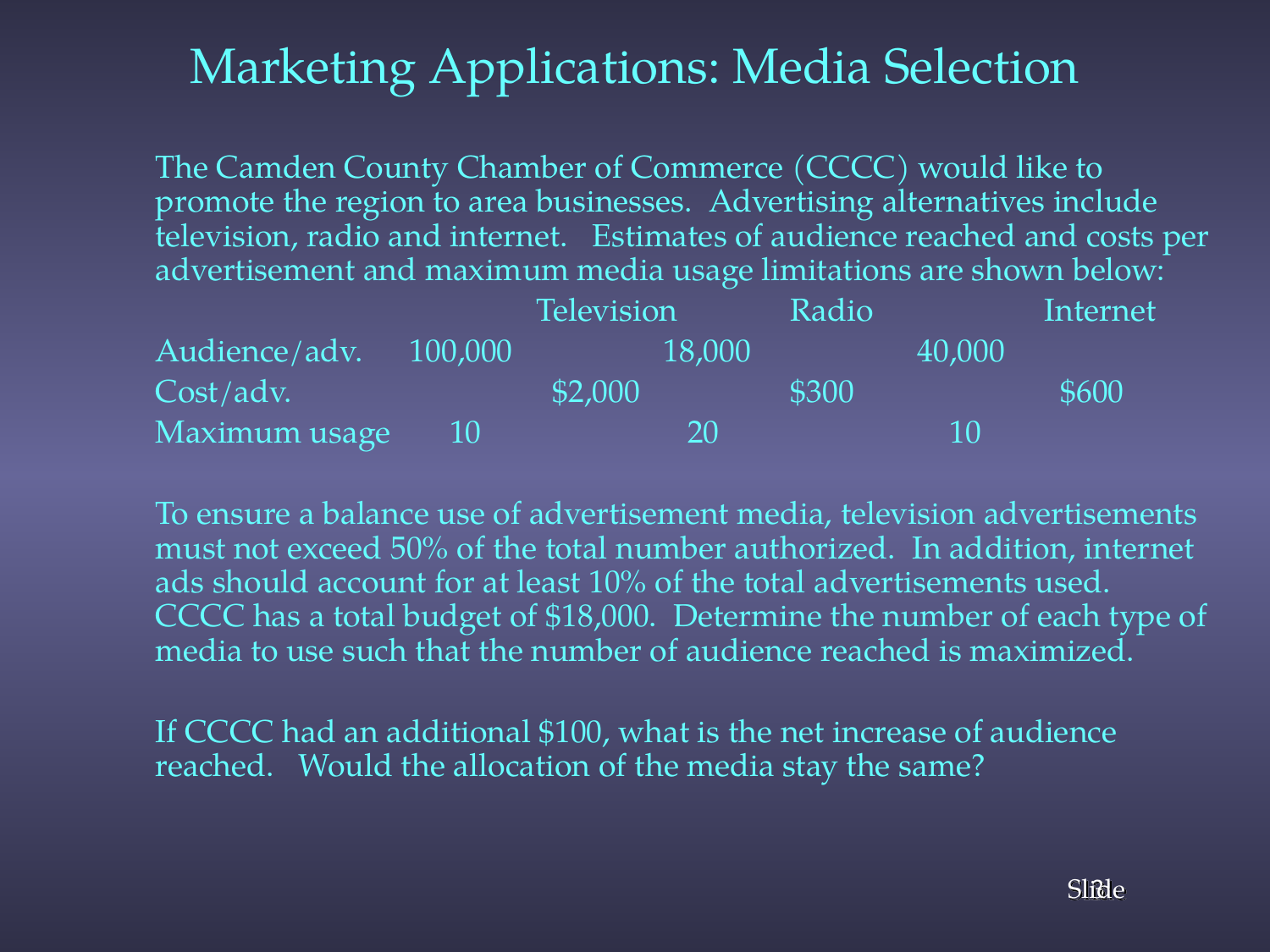

Marketing Applications: Media Selection
	The Camden County Chamber of Commerce (CCCC) would like to promote the region to area businesses.  Advertising alternatives include television, radio and internet.   Estimates of audience reached and costs per advertisement and maximum media usage limitations are shown below:
				Television	Radio		Internet
	Audience/adv.	100,000	   	18,000		40,000
	Cost/adv.		  $2,000	    	$300	  	  $600
	Maximum usage	     10		   20		    10

	To ensure a balance use of advertisement media, television advertisements must not exceed 50% of the total number authorized.  In addition, internet ads should account for at least 10% of the total advertisements used.  CCCC has a total budget of $18,000.  Determine the number of each type of media to use such that the number of audience reached is maximized.

	If CCCC had an additional $100, what is the net increase of audience reached.   Would the allocation of the media stay the same?